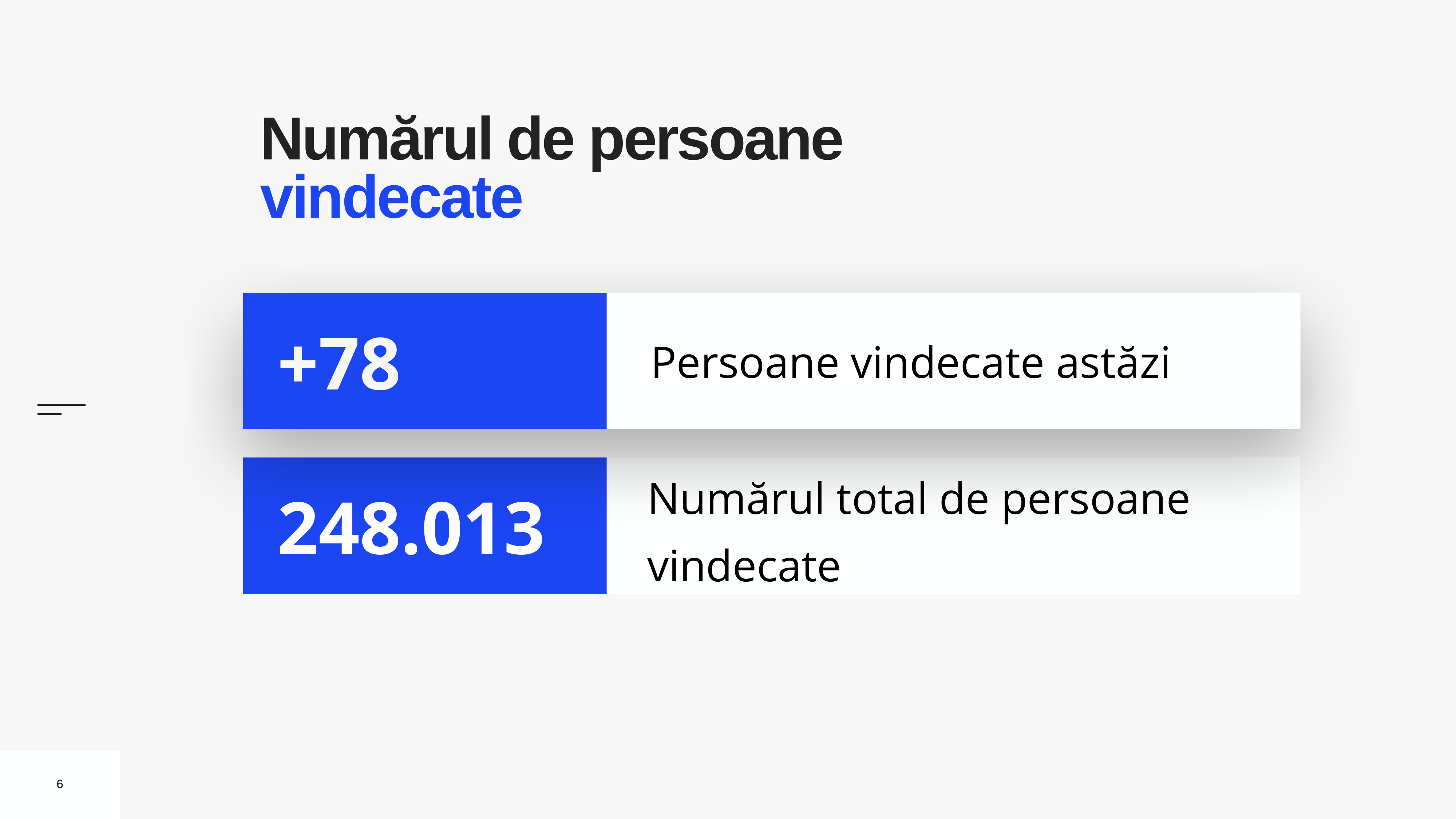

# Numărul de persoane vindecate

Persoane vindecate astăzi

+78

Numărul total de persoane vindecate

248.013
6
6